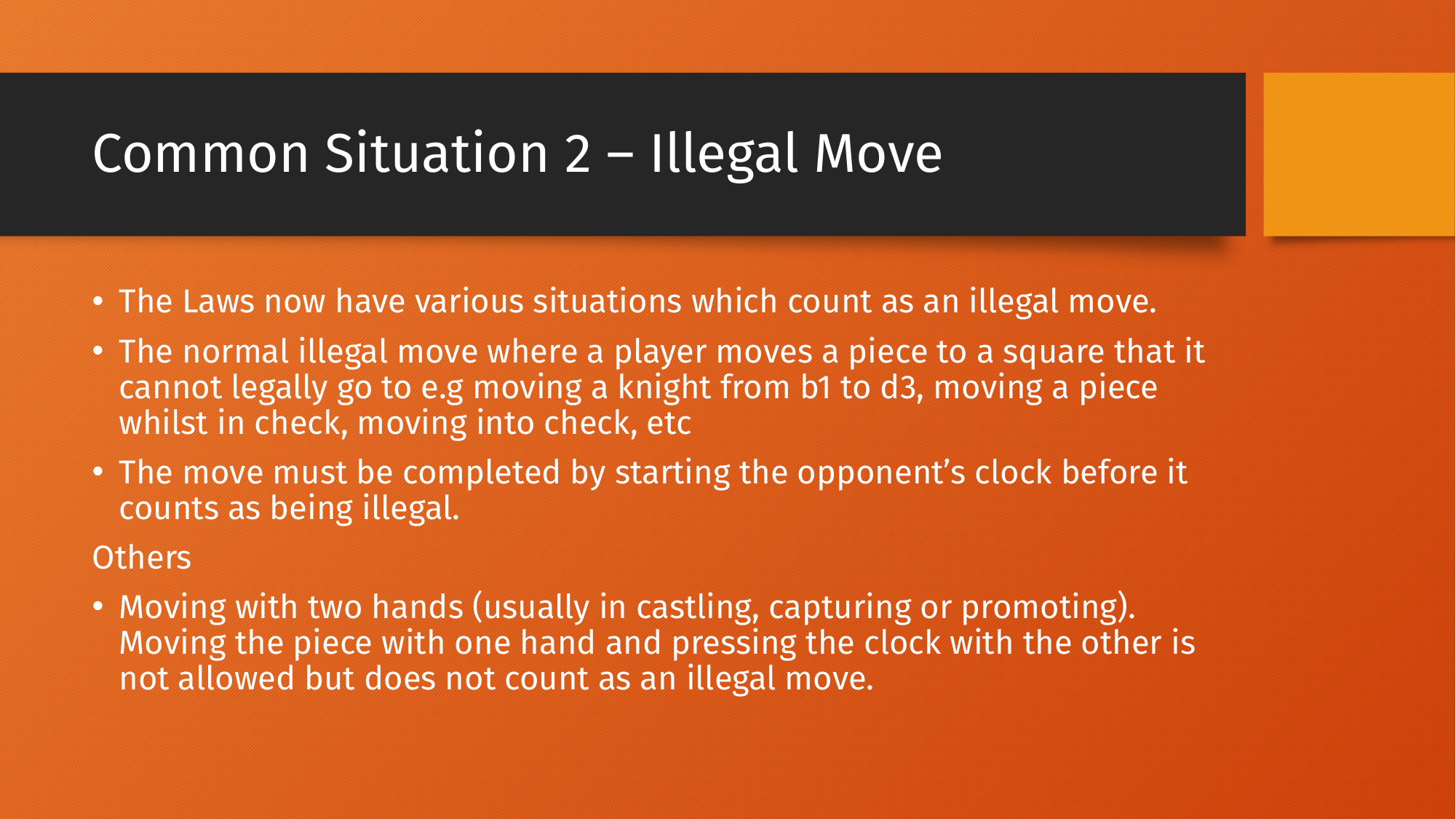

# Common Situation 2 – Illegal Move
The Laws now have various situations which count as an illegal move.
The normal illegal move where a player moves a piece to a square that it cannot legally go to e.g moving a knight from b1 to d3, moving a piece whilst in check, moving into check, etc
The move must be completed by starting the opponent’s clock before it counts as being illegal.
Others
Moving with two hands (usually in castling, capturing or promoting).  Moving the piece with one hand and pressing the clock with the other is not allowed but does not count as an illegal move.